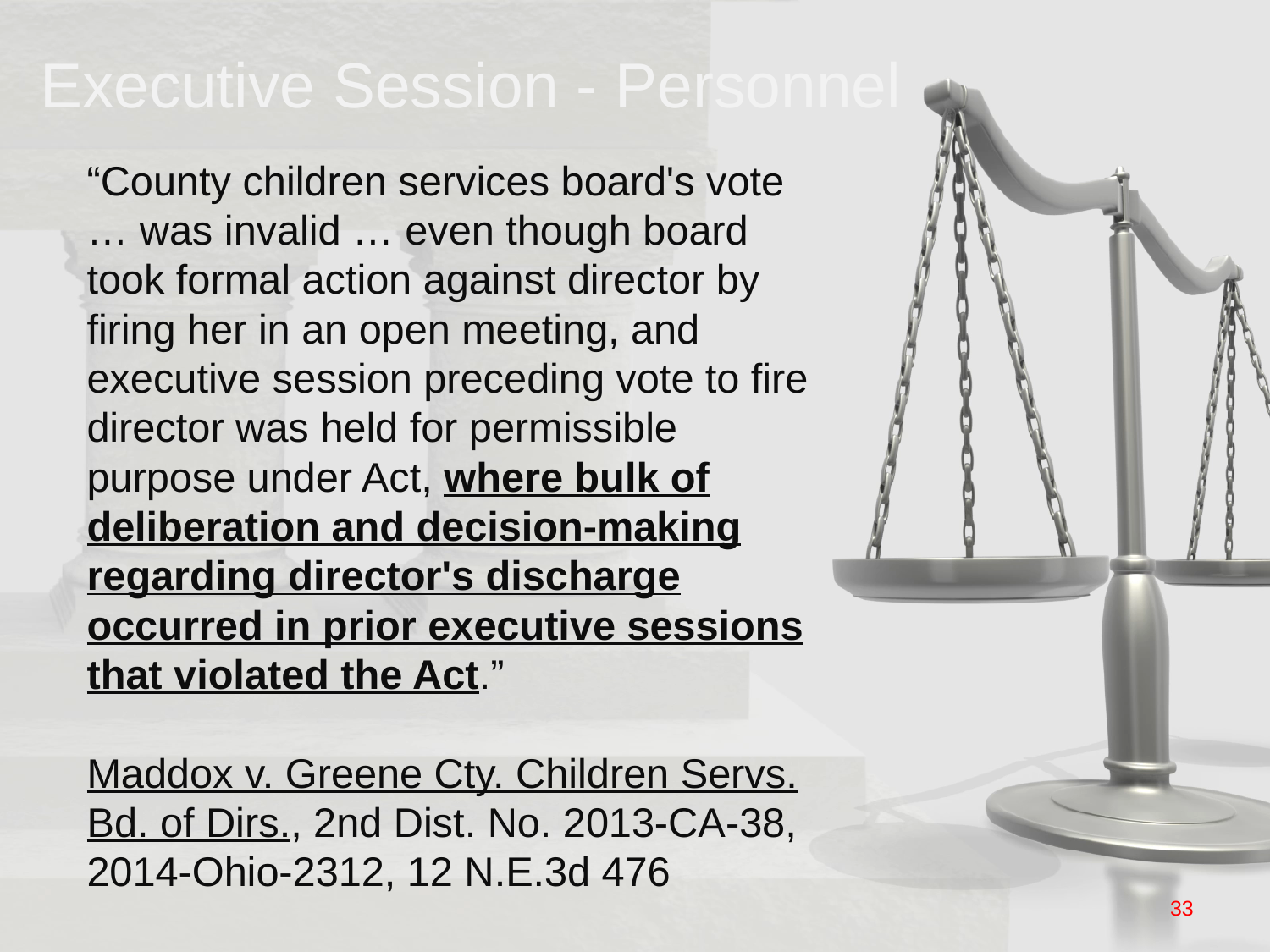

# Executive Session - Personnel
“County children services board's vote … was invalid … even though board took formal action against director by firing her in an open meeting, and executive session preceding vote to fire director was held for permissible purpose under Act, where bulk of deliberation and decision-making regarding director's discharge occurred in prior executive sessions that violated the Act.”
Maddox v. Greene Cty. Children Servs. Bd. of Dirs., 2nd Dist. No. 2013-CA-38, 2014-Ohio-2312, 12 N.E.3d 476
33